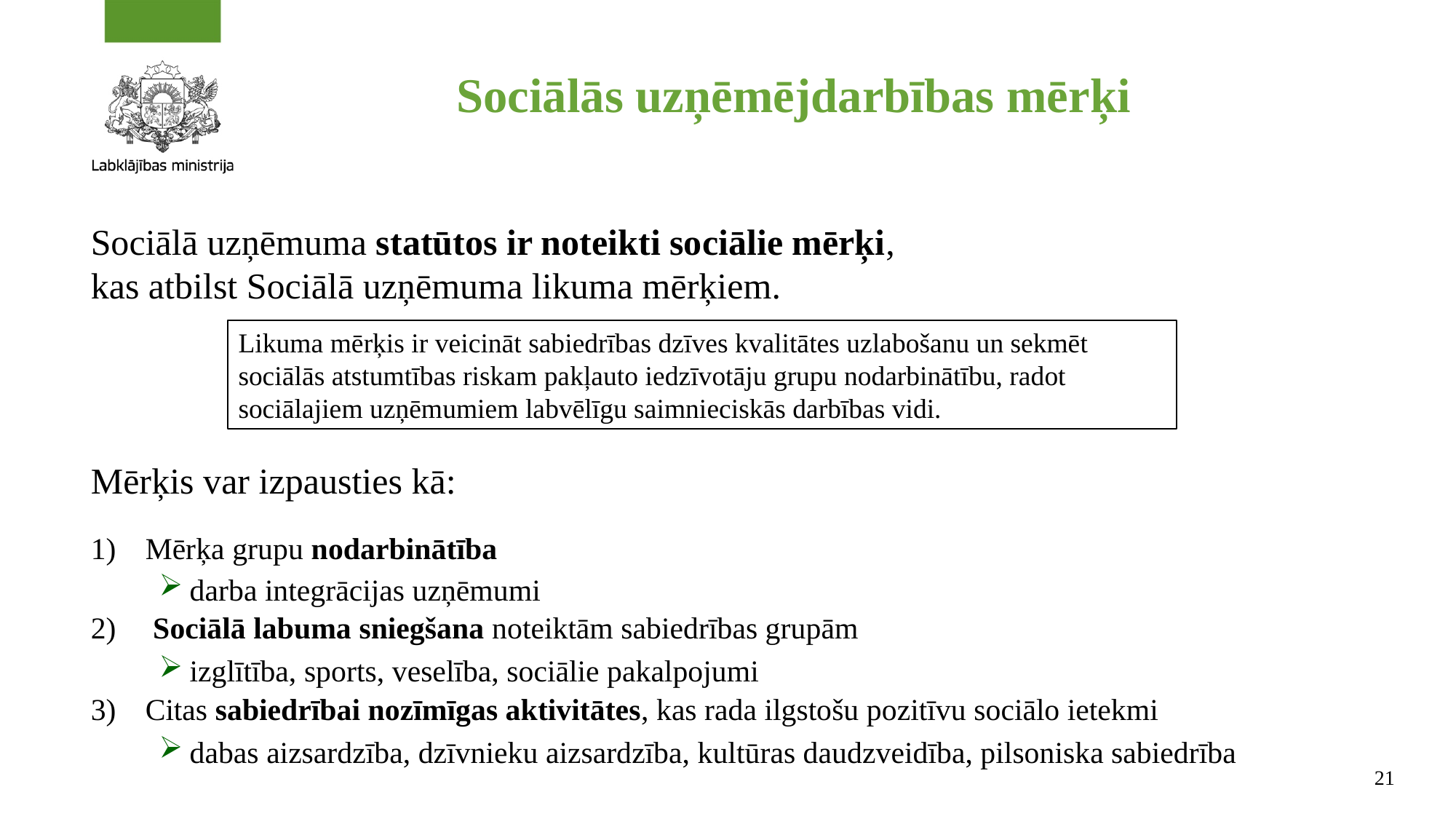

# Sociālās uzņēmējdarbības mērķi
Sociālā uzņēmuma statūtos ir noteikti sociālie mērķi,
kas atbilst Sociālā uzņēmuma likuma mērķiem.

Mērķis var izpausties kā:

Mērķa grupu nodarbinātība
darba integrācijas uzņēmumi
 Sociālā labuma sniegšana noteiktām sabiedrības grupām
izglītība, sports, veselība, sociālie pakalpojumi
Citas sabiedrībai nozīmīgas aktivitātes, kas rada ilgstošu pozitīvu sociālo ietekmi
dabas aizsardzība, dzīvnieku aizsardzība, kultūras daudzveidība, pilsoniska sabiedrība

Likuma mērķis ir veicināt sabiedrības dzīves kvalitātes uzlabošanu un sekmēt sociālās atstumtības riskam pakļauto iedzīvotāju grupu nodarbinātību, radot sociālajiem uzņēmumiem labvēlīgu saimnieciskās darbības vidi.
21